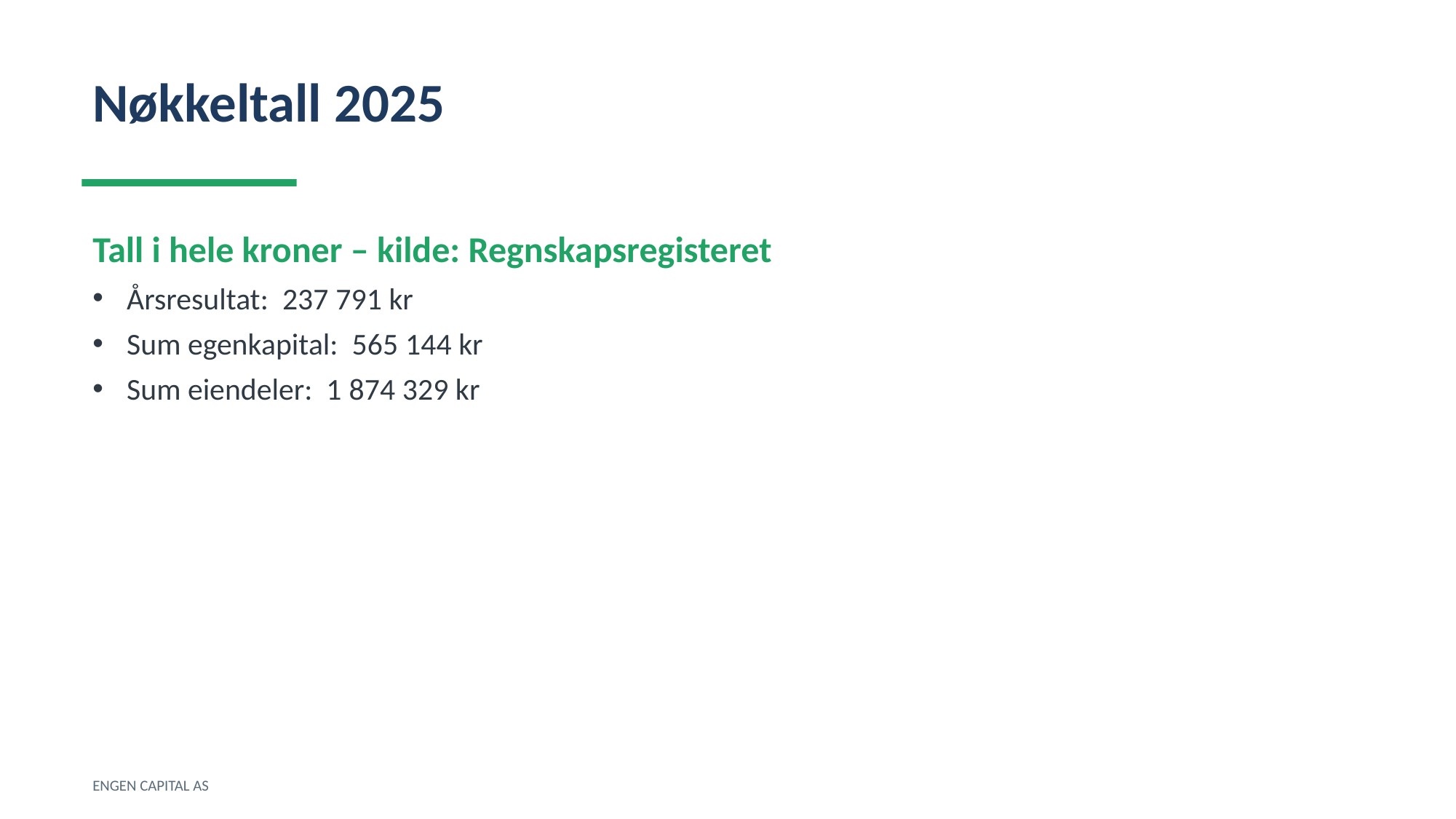

Nøkkeltall 2025

Tall i hele kroner – kilde: Regnskapsregisteret
Årsresultat:  237 791 kr
Sum egenkapital:  565 144 kr
Sum eiendeler:  1 874 329 kr
ENGEN CAPITAL AS